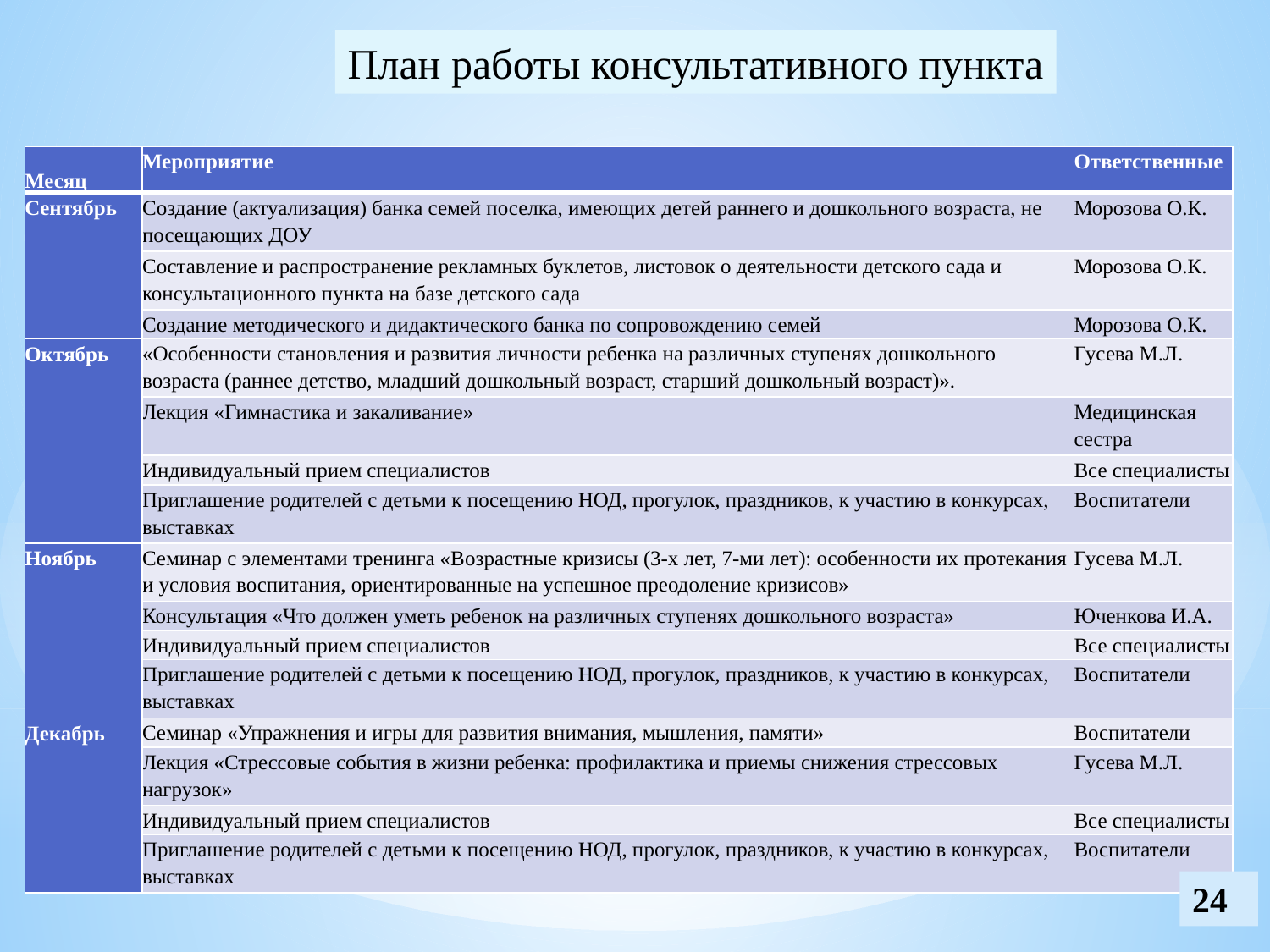

План работы консультативного пункта
| Месяц | Мероприятие | Ответственные |
| --- | --- | --- |
| Сентябрь | Создание (актуализация) банка семей поселка, имеющих детей раннего и дошкольного возраста, не посещающих ДОУ | Морозова О.К. |
|  | Составление и распространение рекламных буклетов, листовок о деятельности детского сада и консультационного пункта на базе детского сада | Морозова О.К. |
|  | Создание методического и дидактического банка по сопровождению семей | Морозова О.К. |
| Октябрь | «Особенности становления и развития личности ребенка на различных ступенях дошкольного возраста (раннее детство, младший дошкольный возраст, старший дошкольный возраст)». | Гусева М.Л. |
|  | Лекция «Гимнастика и закаливание» | Медицинская сестра |
|  | Индивидуальный прием специалистов | Все специалисты |
|  | Приглашение родителей с детьми к посещению НОД, прогулок, праздников, к участию в конкурсах, выставках | Воспитатели |
| Ноябрь | Семинар с элементами тренинга «Возрастные кризисы (3-х лет, 7-ми лет): особенности их протекания и условия воспитания, ориентированные на успешное преодоление кризисов» | Гусева М.Л. |
|  | Консультация «Что должен уметь ребенок на различных ступенях дошкольного возраста» | Юченкова И.А. |
|  | Индивидуальный прием специалистов | Все специалисты |
|  | Приглашение родителей с детьми к посещению НОД, прогулок, праздников, к участию в конкурсах, выставках | Воспитатели |
| Декабрь | Семинар «Упражнения и игры для развития внимания, мышления, памяти» | Воспитатели |
|  | Лекция «Стрессовые события в жизни ребенка: профилактика и приемы снижения стрессовых нагрузок» | Гусева М.Л. |
|  | Индивидуальный прием специалистов | Все специалисты |
|  | Приглашение родителей с детьми к посещению НОД, прогулок, праздников, к участию в конкурсах, выставках | Воспитатели |
24